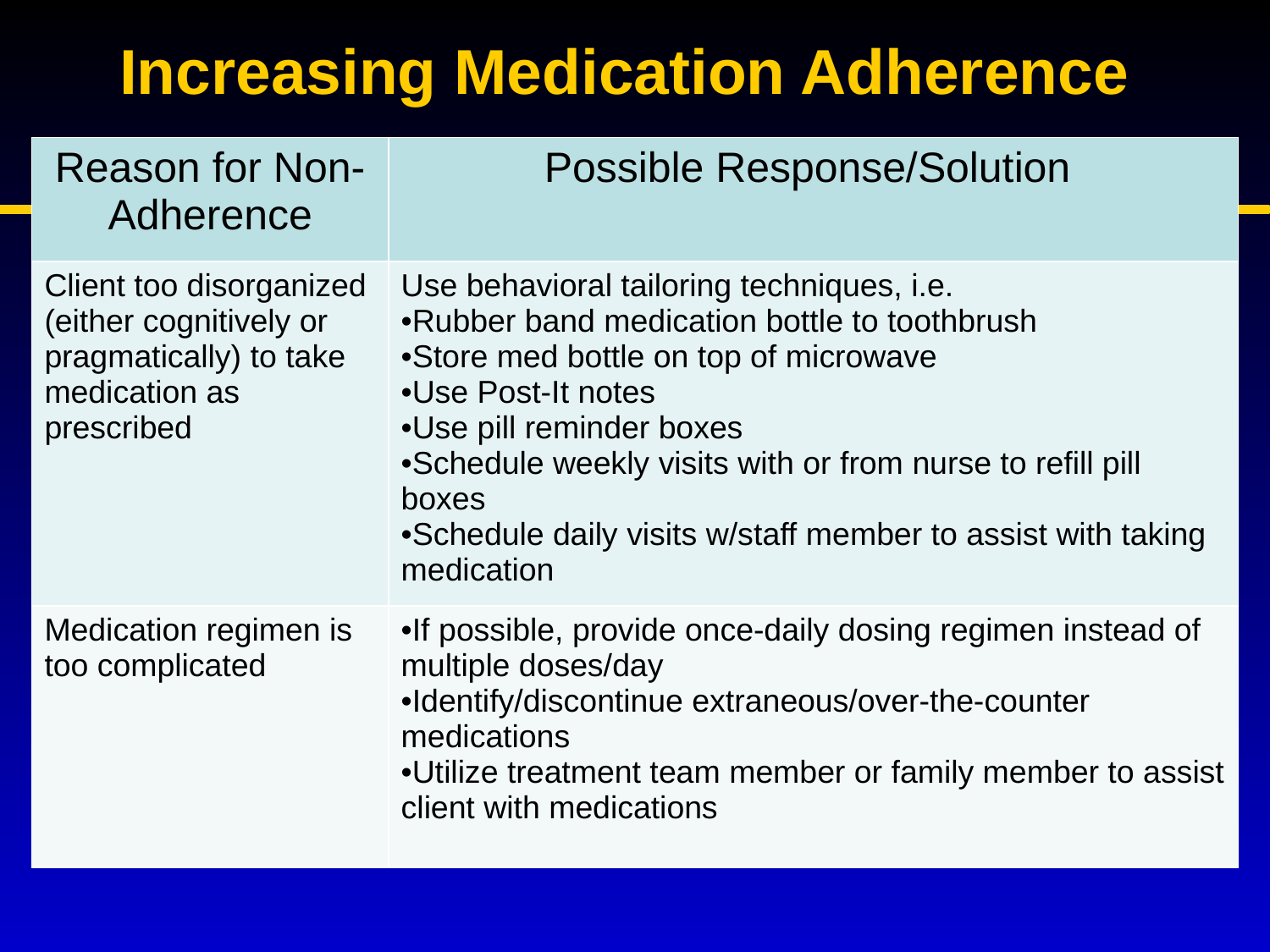

# Increasing Medication Adherence
| Reason for Non-Adherence | Possible Response/Solution |
| --- | --- |
| Client too disorganized (either cognitively or pragmatically) to take medication as prescribed | Use behavioral tailoring techniques, i.e. Rubber band medication bottle to toothbrush Store med bottle on top of microwave Use Post-It notes Use pill reminder boxes Schedule weekly visits with or from nurse to refill pill boxes Schedule daily visits w/staff member to assist with taking medication |
| Medication regimen is too complicated | If possible, provide once-daily dosing regimen instead of multiple doses/day Identify/discontinue extraneous/over-the-counter medications Utilize treatment team member or family member to assist client with medications |